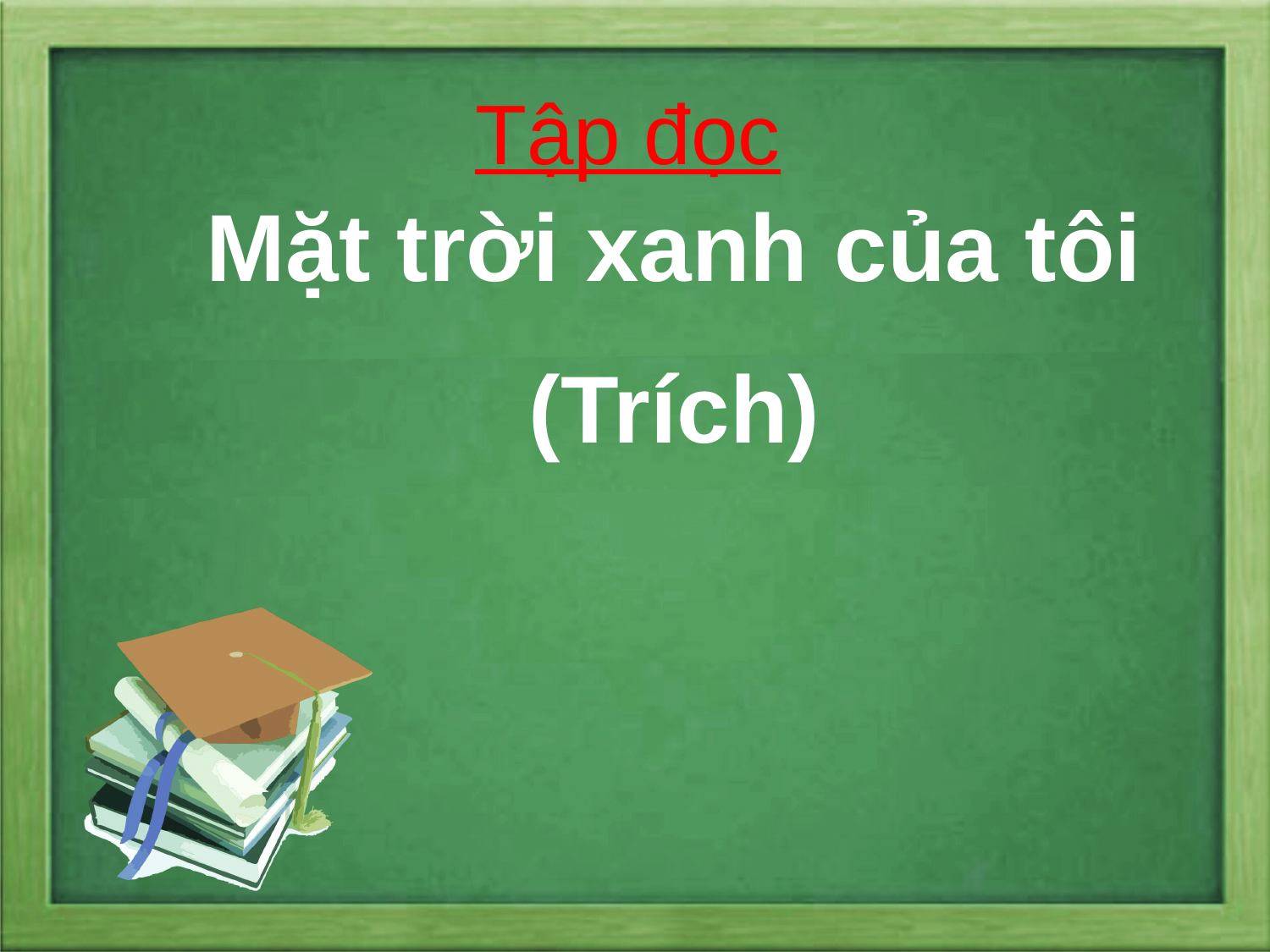

Tập đọc
Mặt trời xanh của tôi
(Trích)